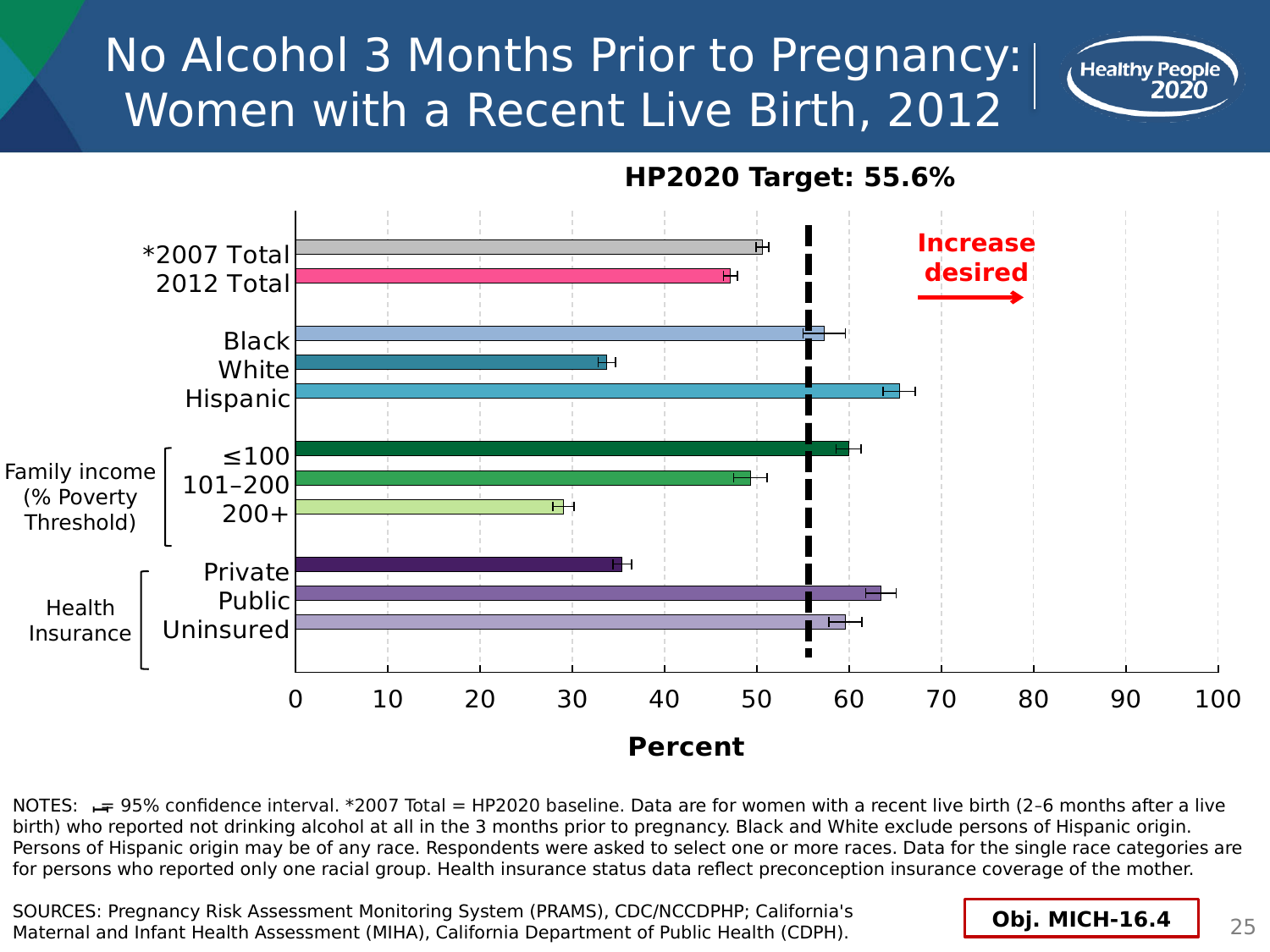

# No Alcohol 3 Months Prior to Pregnancy: Women with a Recent Live Birth, 2012
HP2020 Target: 55.6%

### Chart

| Category | rate | Target |
|---|---|---|
|  | None | 55.6 |
| *2007 Total | 50.6 | None |
| 2012 Total | 47.1 | None |
|  | None | None |
|       Black | 57.3 | None |
|       White | 33.7 | None |
|    Hispanic | 65.5 | None |
|  | None | None |
| ≤100 | 60.0 | None |
| 101–200 | 49.3 | None |
| 200+ | 29.0 | None |
|  | None | None |
| Private | 35.4 | None |
| Public | 63.5 | None |
| Uninsured | 59.6 | None |
Increase desired

Family income
(% Poverty
Threshold)

Health
Insurance
NOTES:    = 95% confidence interval. *2007 Total = HP2020 baseline. Data are for women with a recent live birth (2–6 months after a live birth) who reported not drinking alcohol at all in the 3 months prior to pregnancy. Black and White exclude persons of Hispanic origin. Persons of Hispanic origin may be of any race. Respondents were asked to select one or more races. Data for the single race categories are for persons who reported only one racial group. Health insurance status data reflect preconception insurance coverage of the mother.

SOURCES: Pregnancy Risk Assessment Monitoring System (PRAMS), CDC/NCCDPHP; California's
Maternal and Infant Health Assessment (MIHA), California Department of Public Health (CDPH).

I
Obj. MICH-16.4

25